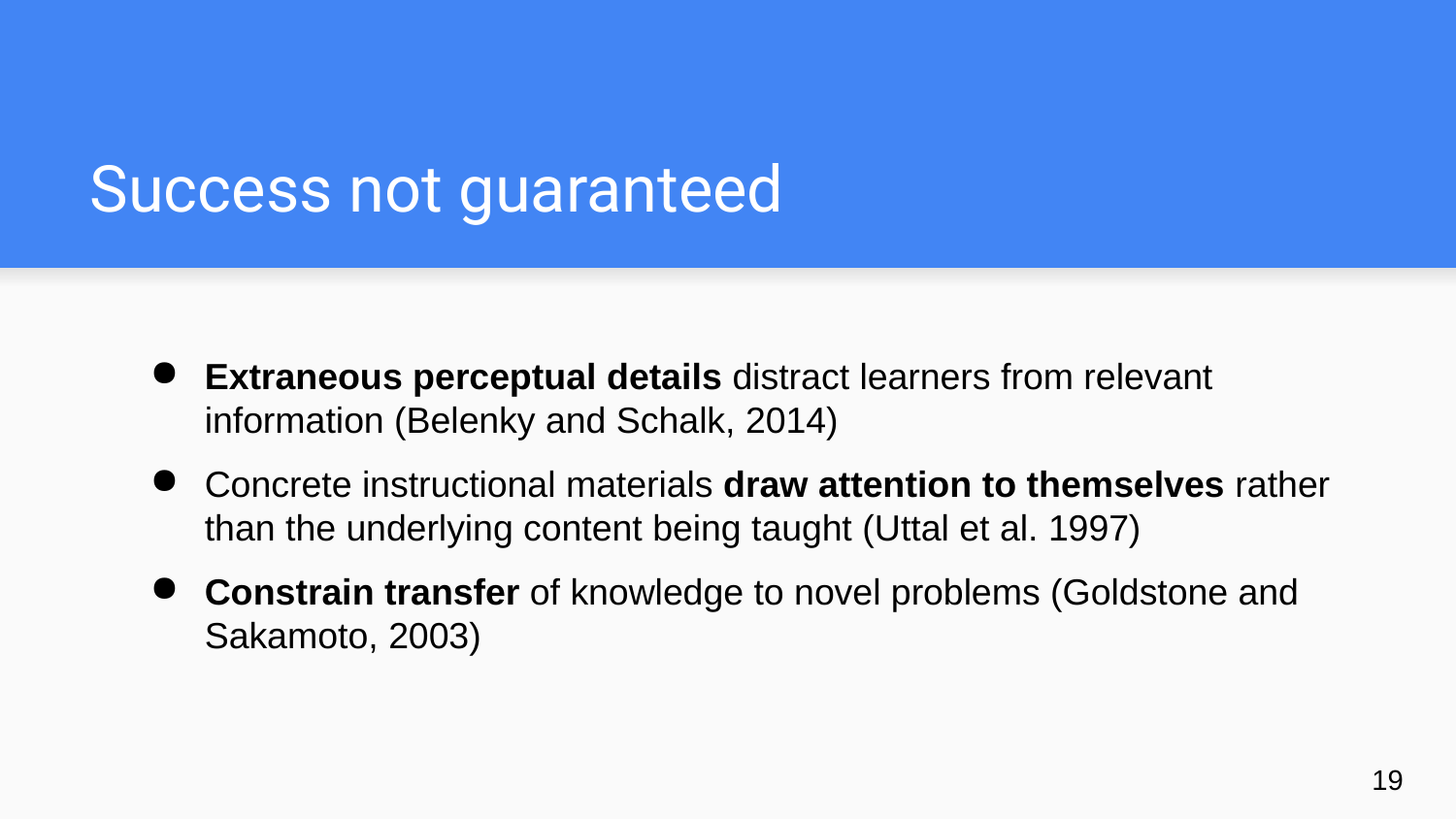

# Success not guaranteed
Extraneous perceptual details distract learners from relevant information (Belenky and Schalk, 2014)
Concrete instructional materials draw attention to themselves rather than the underlying content being taught (Uttal et al. 1997)
Constrain transfer of knowledge to novel problems (Goldstone and Sakamoto, 2003)
19